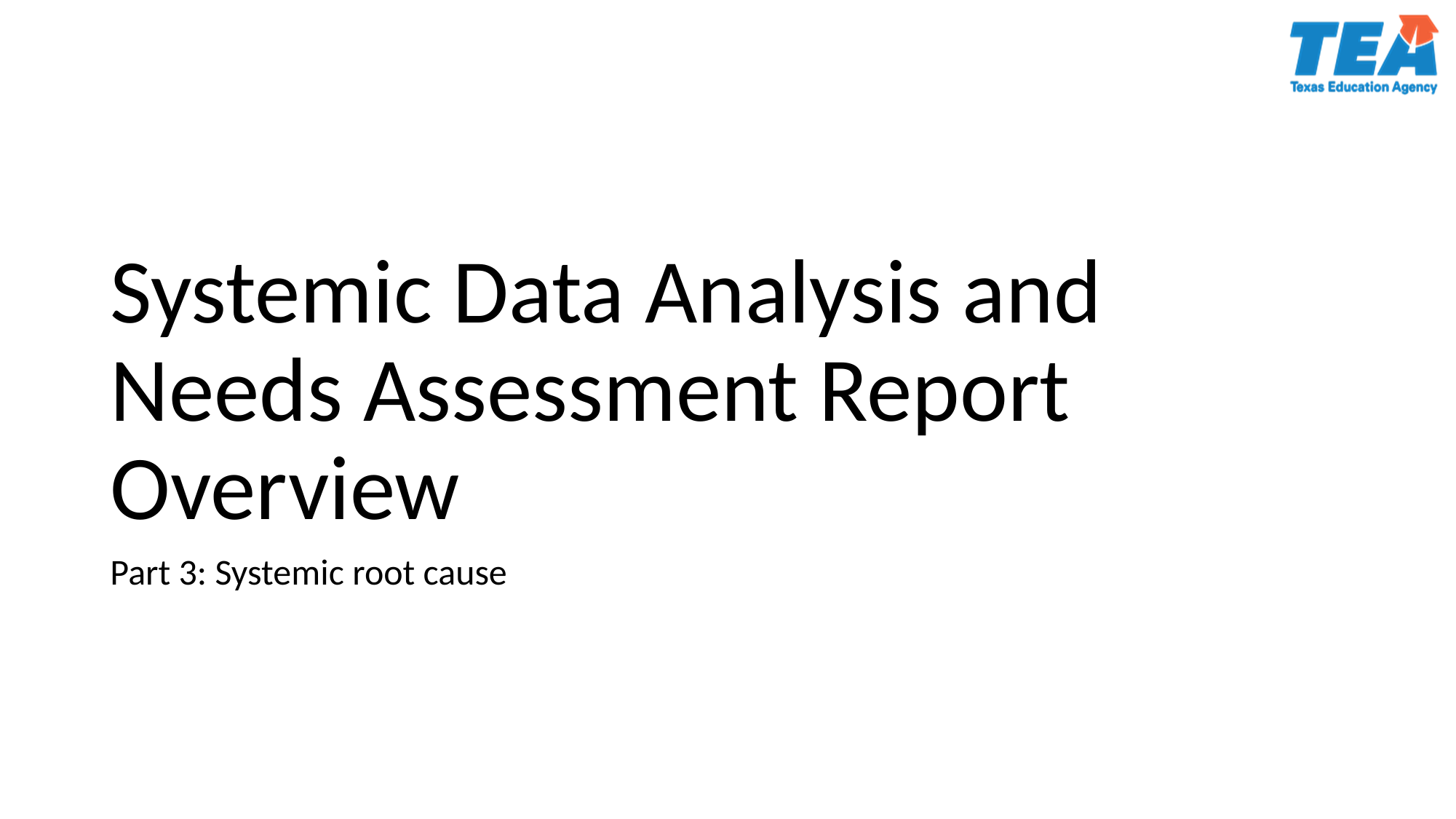

# Systemic Data Analysis and Needs Assessment Report Overview
Part 3: Systemic root cause